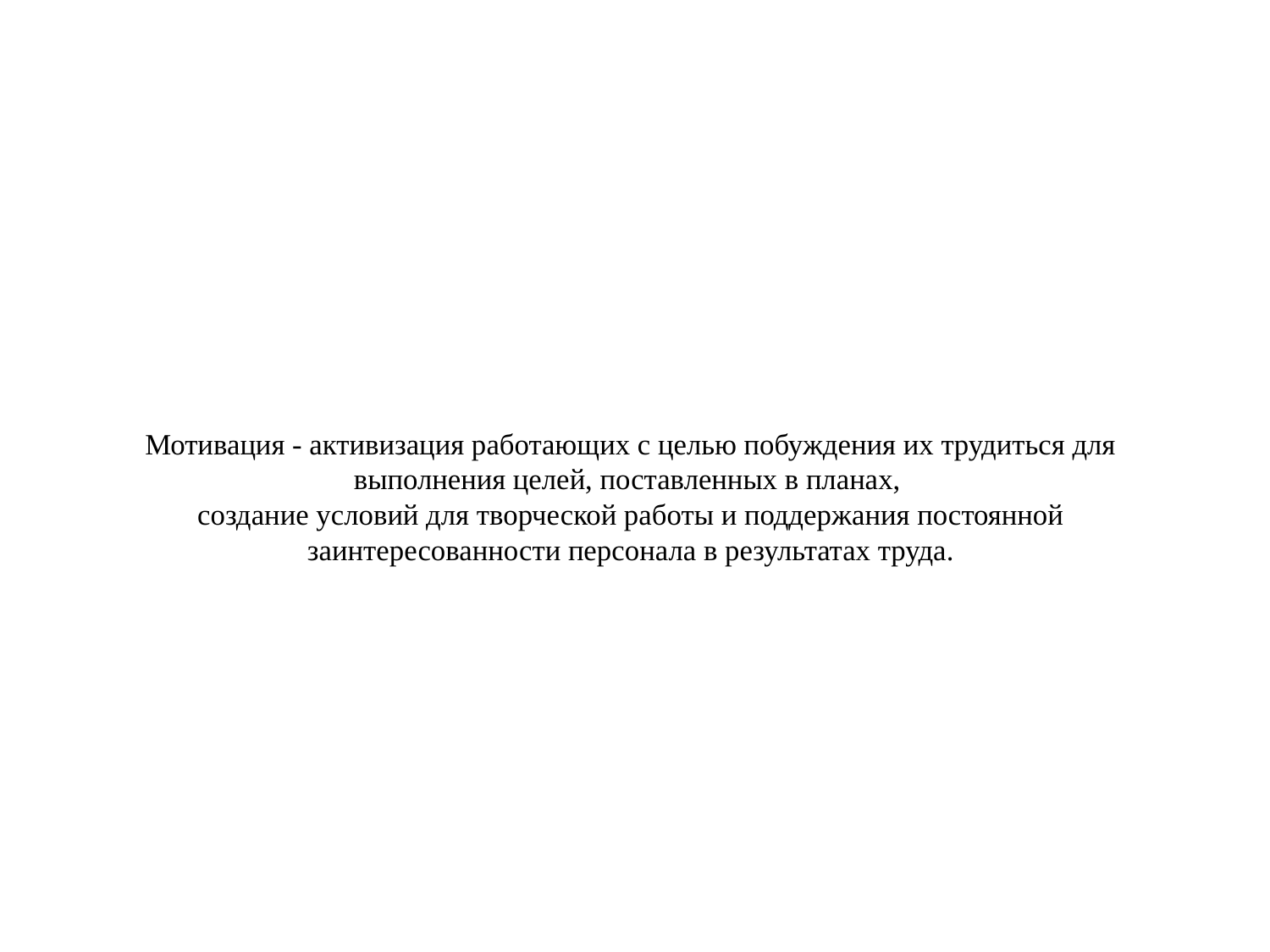

# Мотивация - активизация работающих с целью побуждения их трудиться для выполнения целей, поставленных в планах, создание условий для творческой работы и поддержания постоянной заинтересованности персонала в результатах труда.